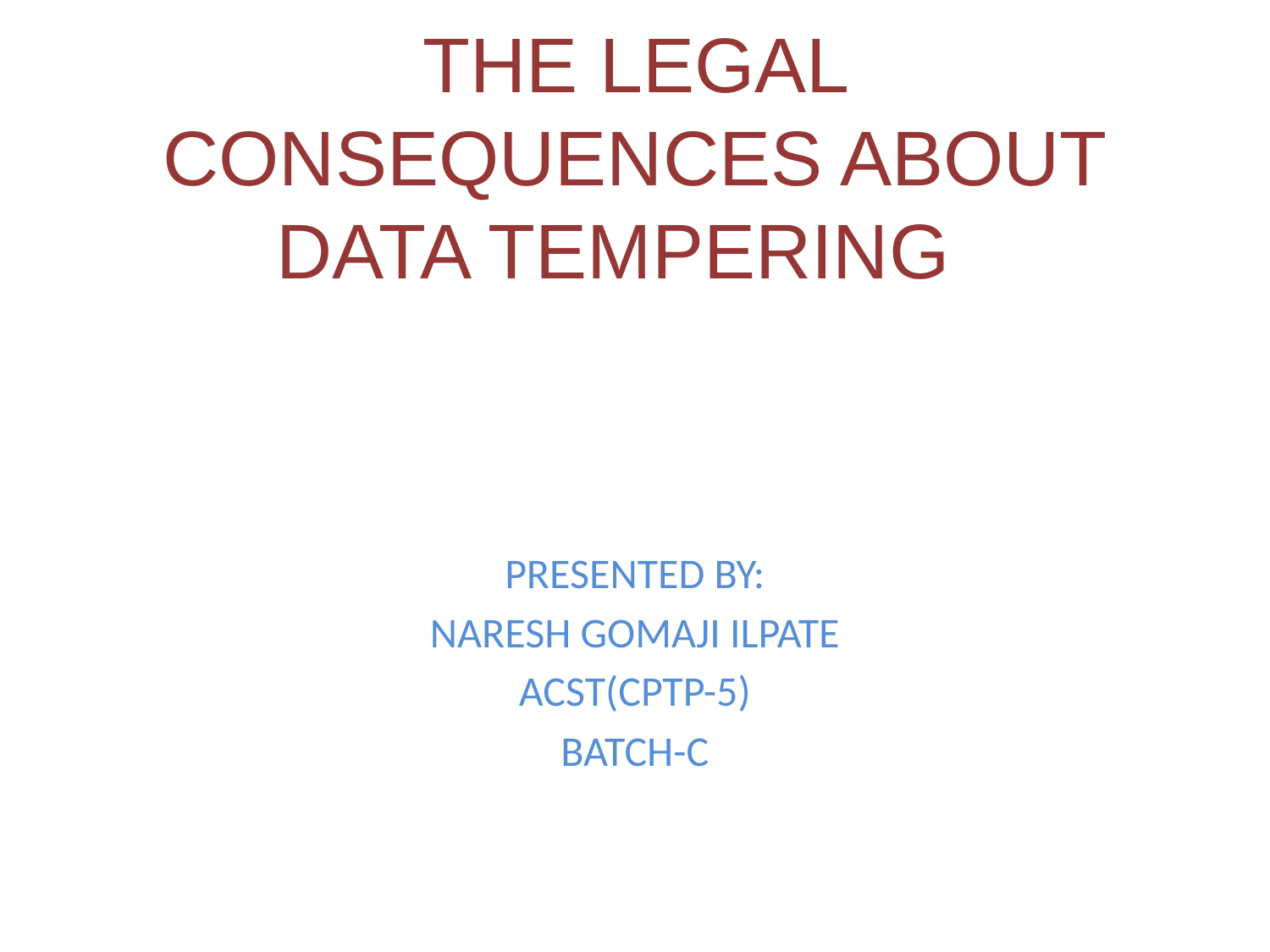

# THE LEGAL CONSEQUENCES ABOUT DATA TEMPERING
PRESENTED BY:
NARESH GOMAJI ILPATE
ACST(CPTP-5)
BATCH-C